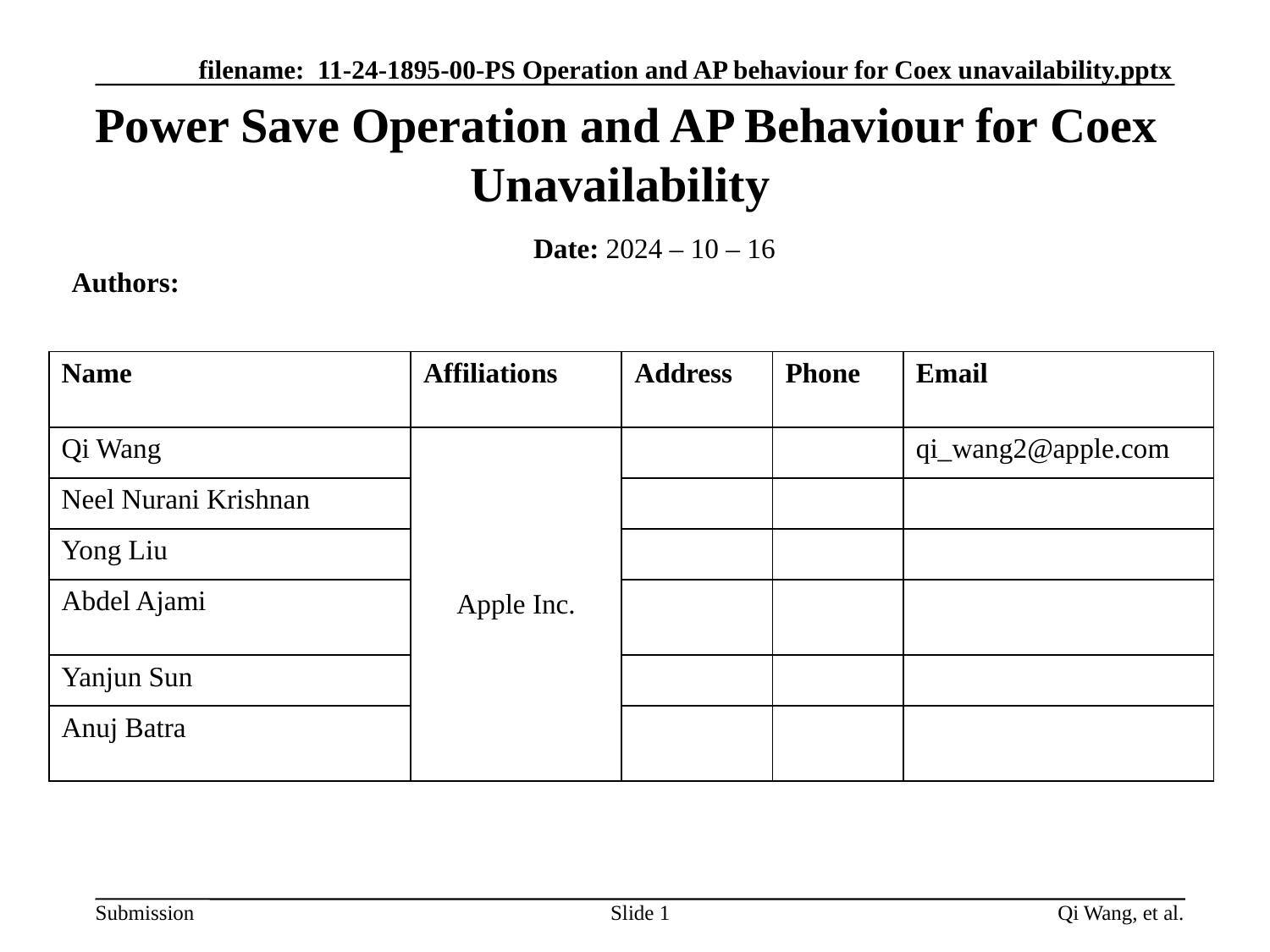

# Power Save Operation and AP Behaviour for Coex Unavailability
Date: 2024 – 10 – 16
Authors:
| Name | Affiliations | Address | Phone | Email |
| --- | --- | --- | --- | --- |
| Qi Wang | Apple Inc. |  |  | qi\_wang2@apple.com |
| Neel Nurani Krishnan |  |  |  |  |
| Yong Liu |  |  |  |  |
| Abdel Ajami |  |  |  |  |
| Yanjun Sun |  |  |  |  |
| Anuj Batra |  |  |  |  |
Slide 1
Qi Wang, et al.